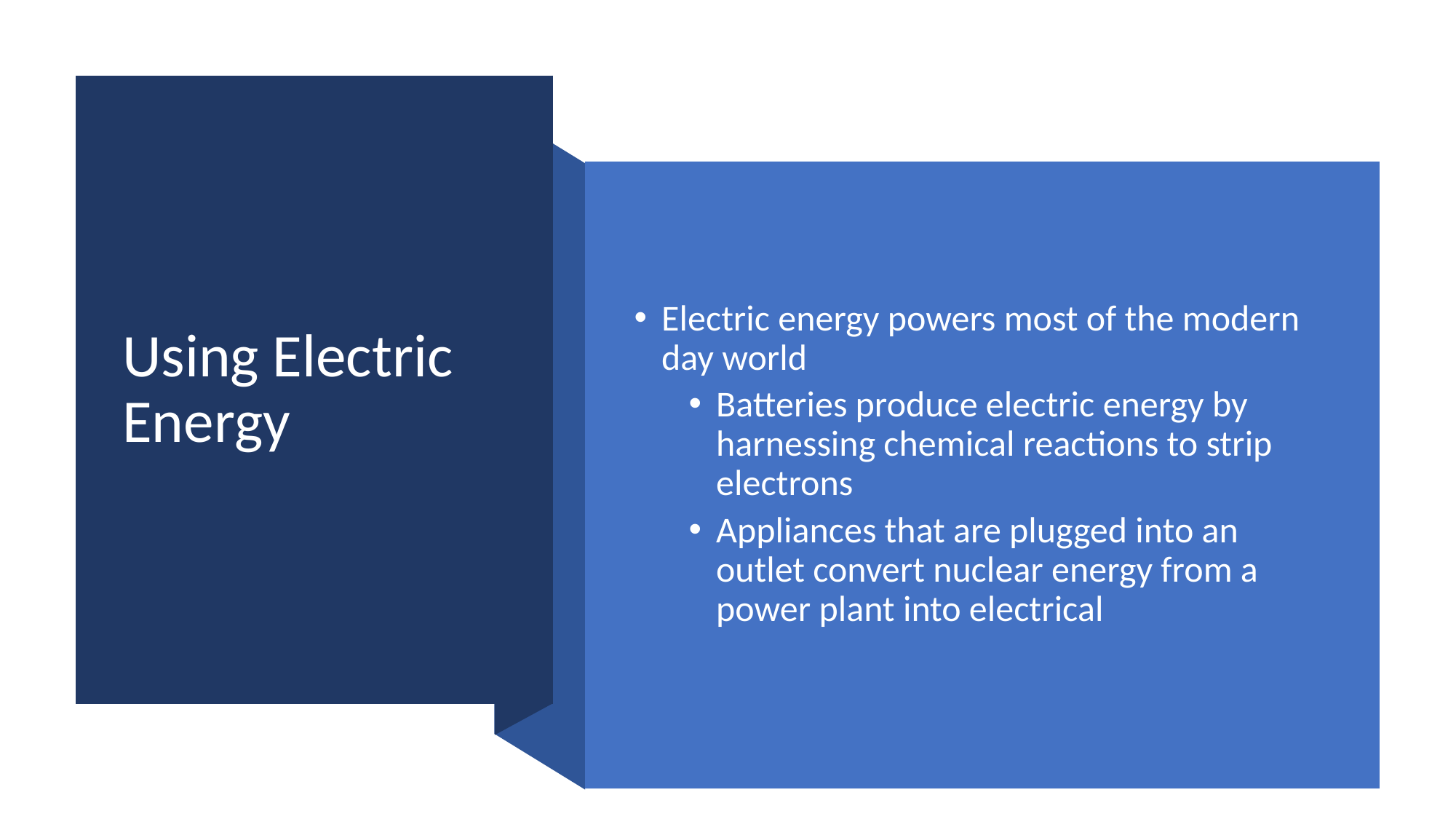

# Using Electric Energy

Electric energy powers most of the modern day world
Batteries produce electric energy by harnessing chemical reactions to strip electrons
Appliances that are plugged into an outlet convert nuclear energy from a power plant into electrical